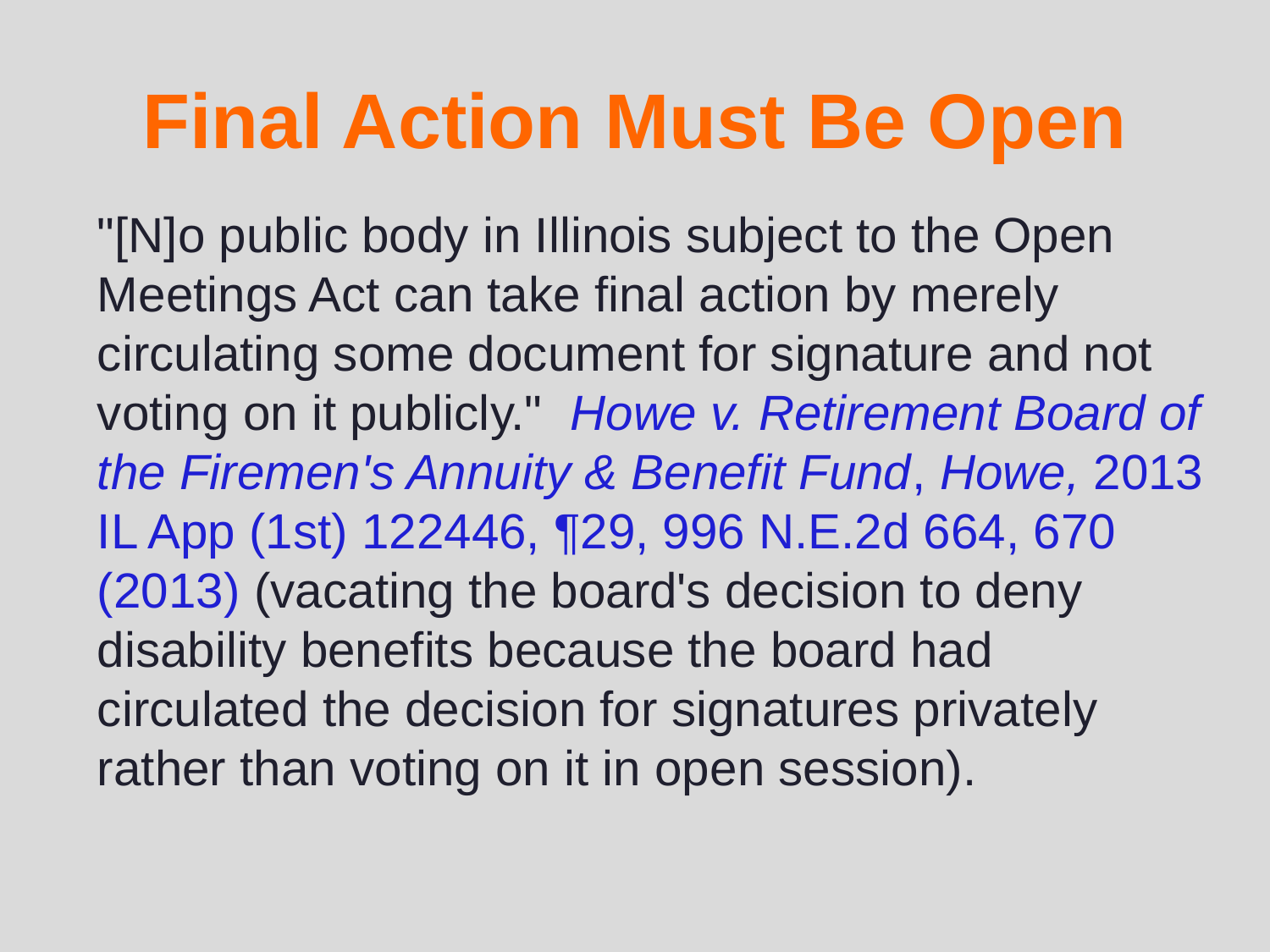

# Final Action Must Be Open
"[N]o public body in Illinois subject to the Open Meetings Act can take final action by merely circulating some document for signature and not voting on it publicly."  Howe v. Retirement Board of the Firemen's Annuity & Benefit Fund, Howe, 2013 IL App (1st) 122446, ¶29, 996 N.E.2d 664, 670 (2013) (vacating the board's decision to deny disability benefits because the board had circulated the decision for signatures privately rather than voting on it in open session).